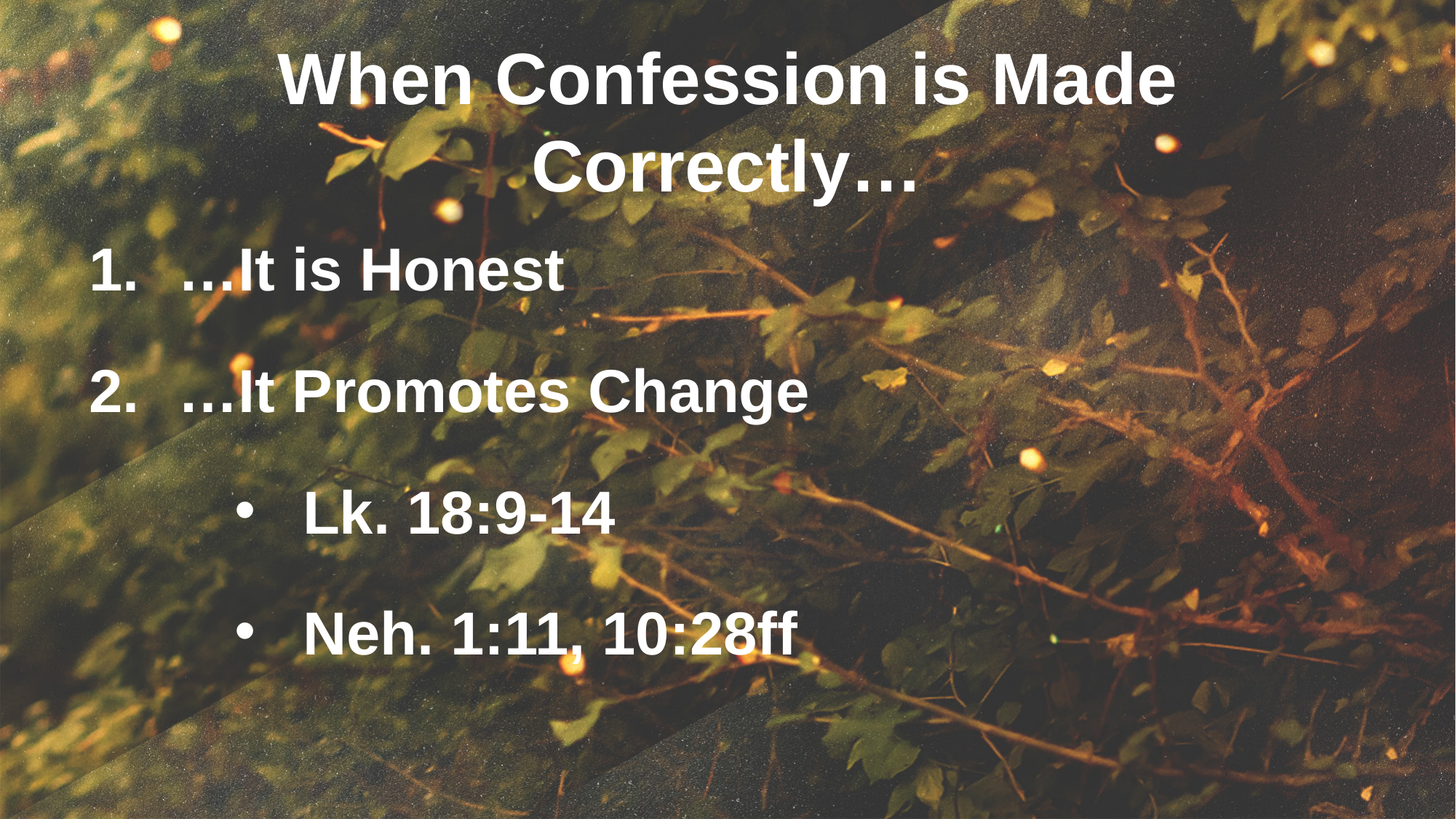

When Confession is Made Correctly…
…It is Honest
…It Promotes Change
Lk. 18:9-14
Neh. 1:11, 10:28ff